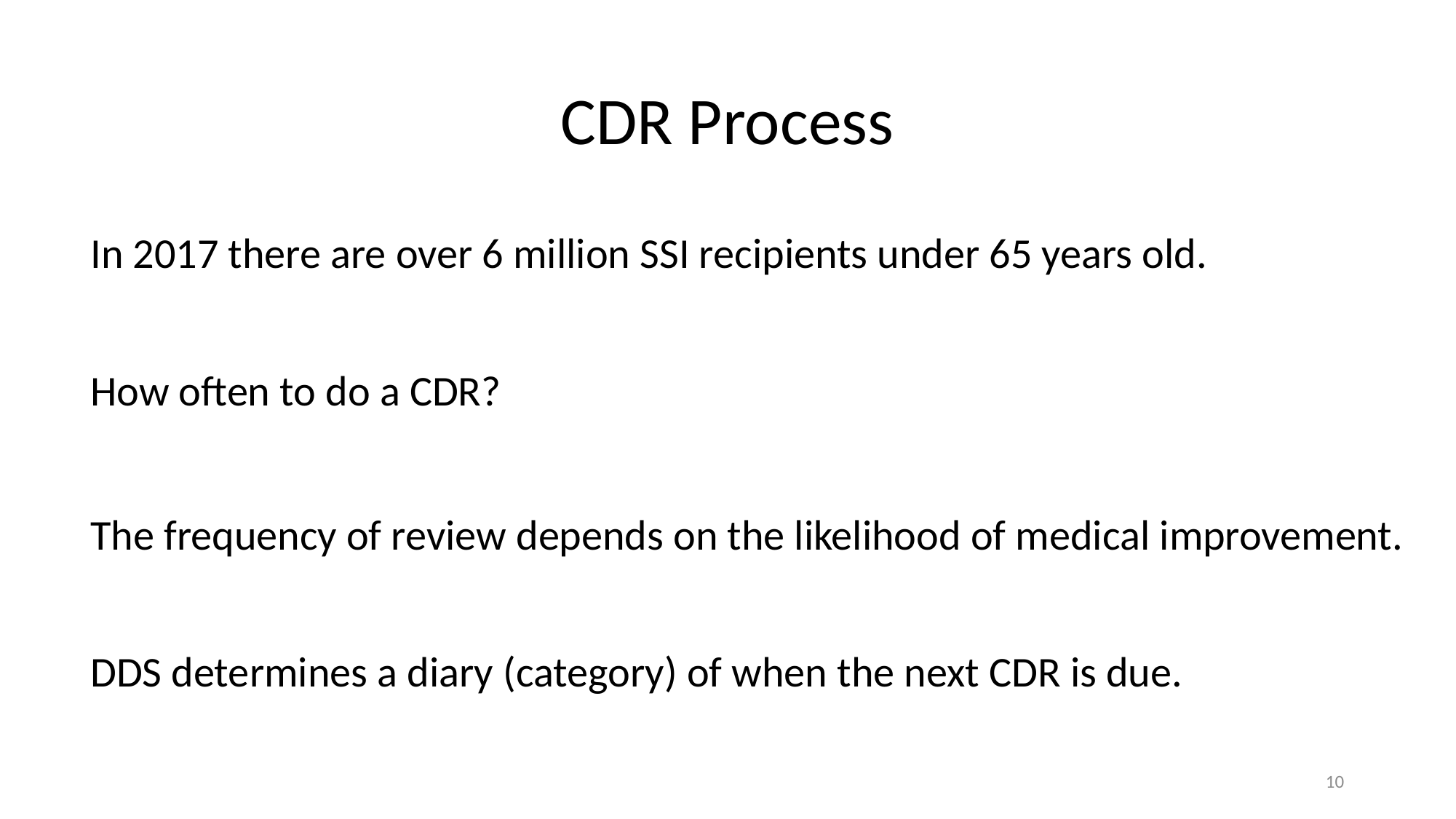

# CDR Process
In 2017 there are over 6 million SSI recipients under 65 years old.
How often to do a CDR?
The frequency of review depends on the likelihood of medical improvement.
DDS determines a diary (category) of when the next CDR is due.
10